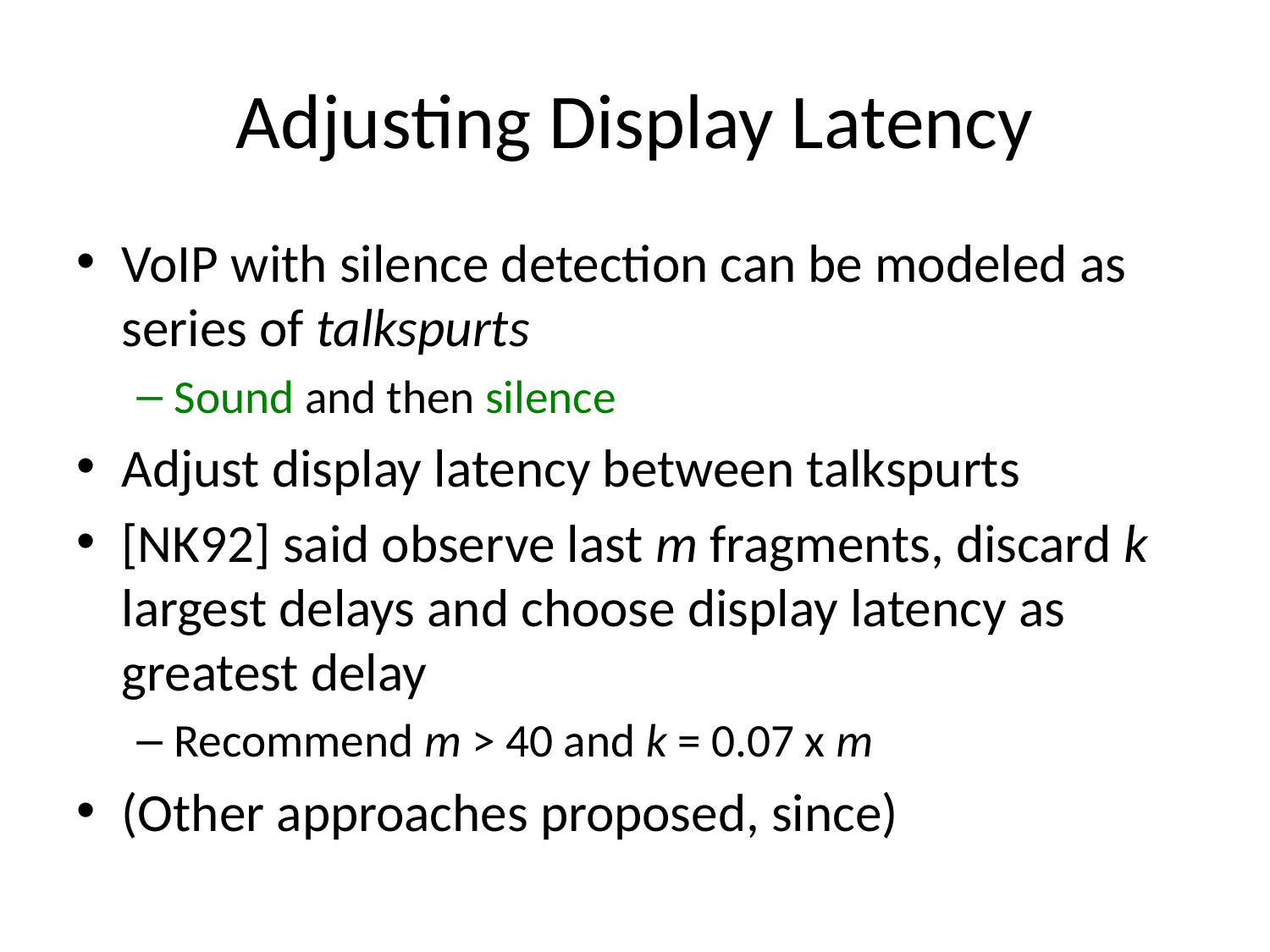

# Adjusting Display Latency
VoIP with silence detection can be modeled as series of talkspurts
Sound and then silence
Adjust display latency between talkspurts
[NK92] said observe last m fragments, discard k largest delays and choose display latency as greatest delay
Recommend m > 40 and k = 0.07 x m
(Other approaches proposed, since)